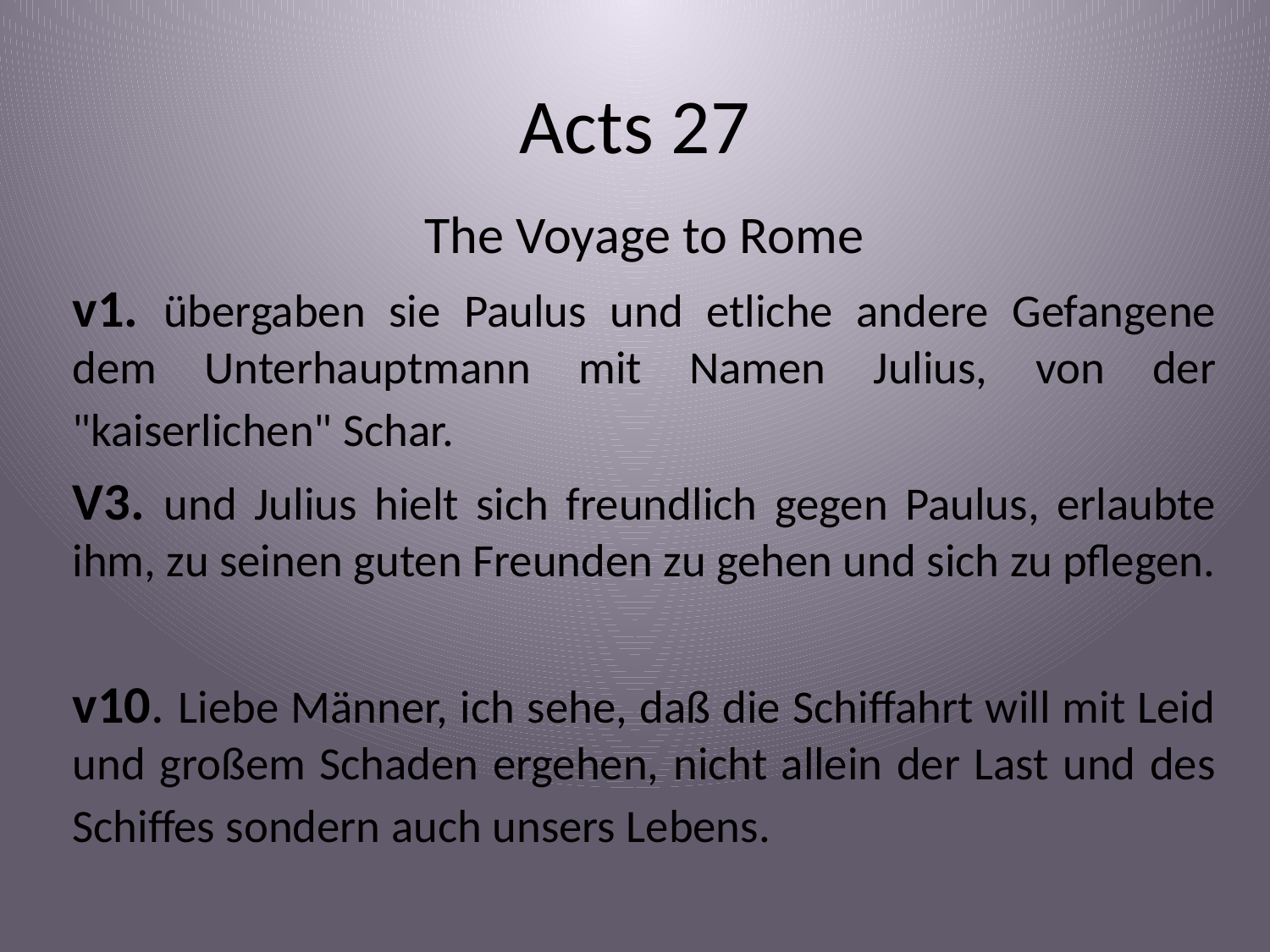

# Acts 27
The Voyage to Rome
v1. übergaben sie Paulus und etliche andere Gefangene dem Unterhauptmann mit Namen Julius, von der "kaiserlichen" Schar.
V3. und Julius hielt sich freundlich gegen Paulus, erlaubte ihm, zu seinen guten Freunden zu gehen und sich zu pflegen.

v10. Liebe Männer, ich sehe, daß die Schiffahrt will mit Leid und großem Schaden ergehen, nicht allein der Last und des Schiffes sondern auch unsers Lebens.